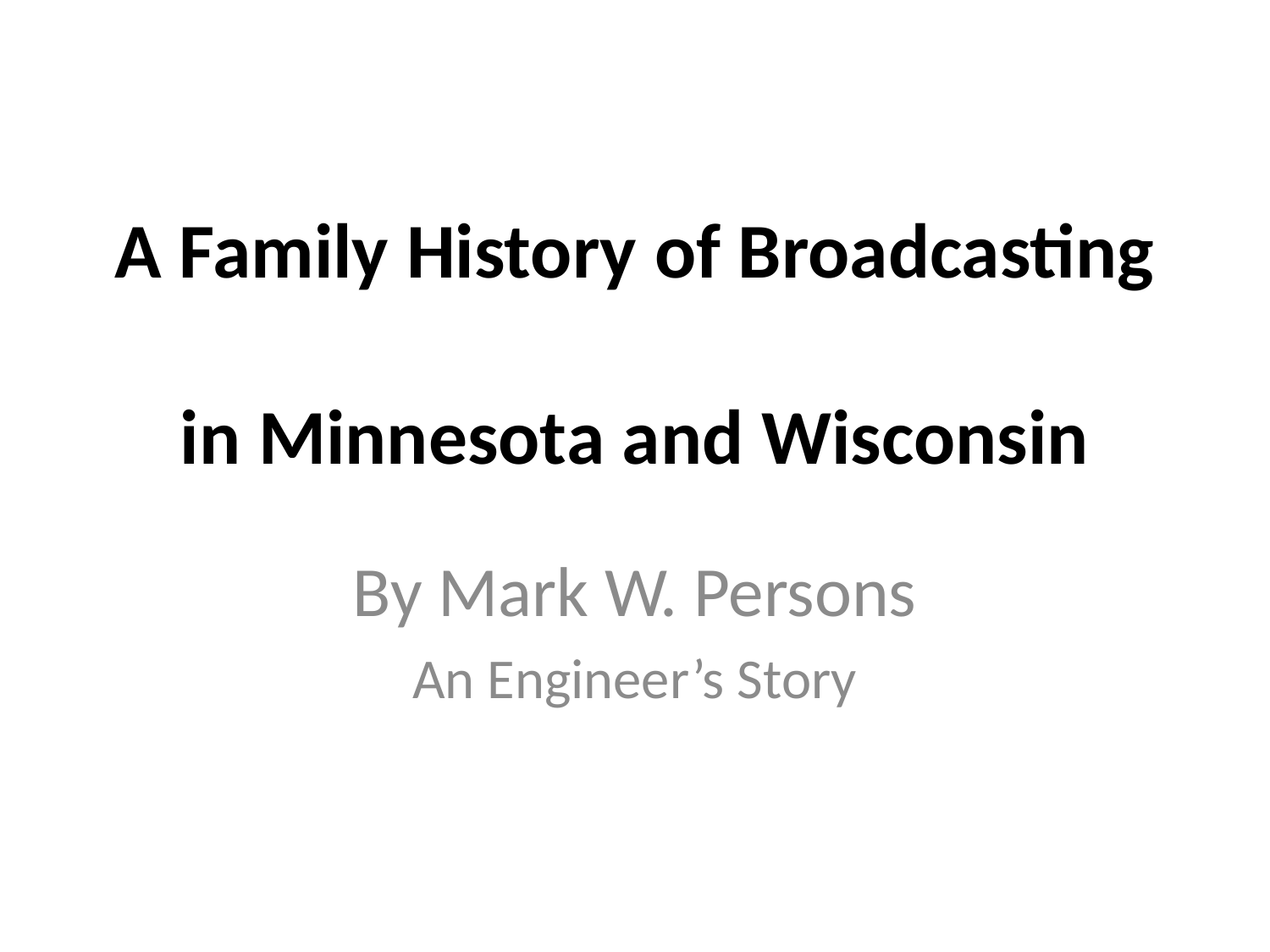

# A Family History of Broadcasting in Minnesota and Wisconsin
By Mark W. Persons
An Engineer’s Story